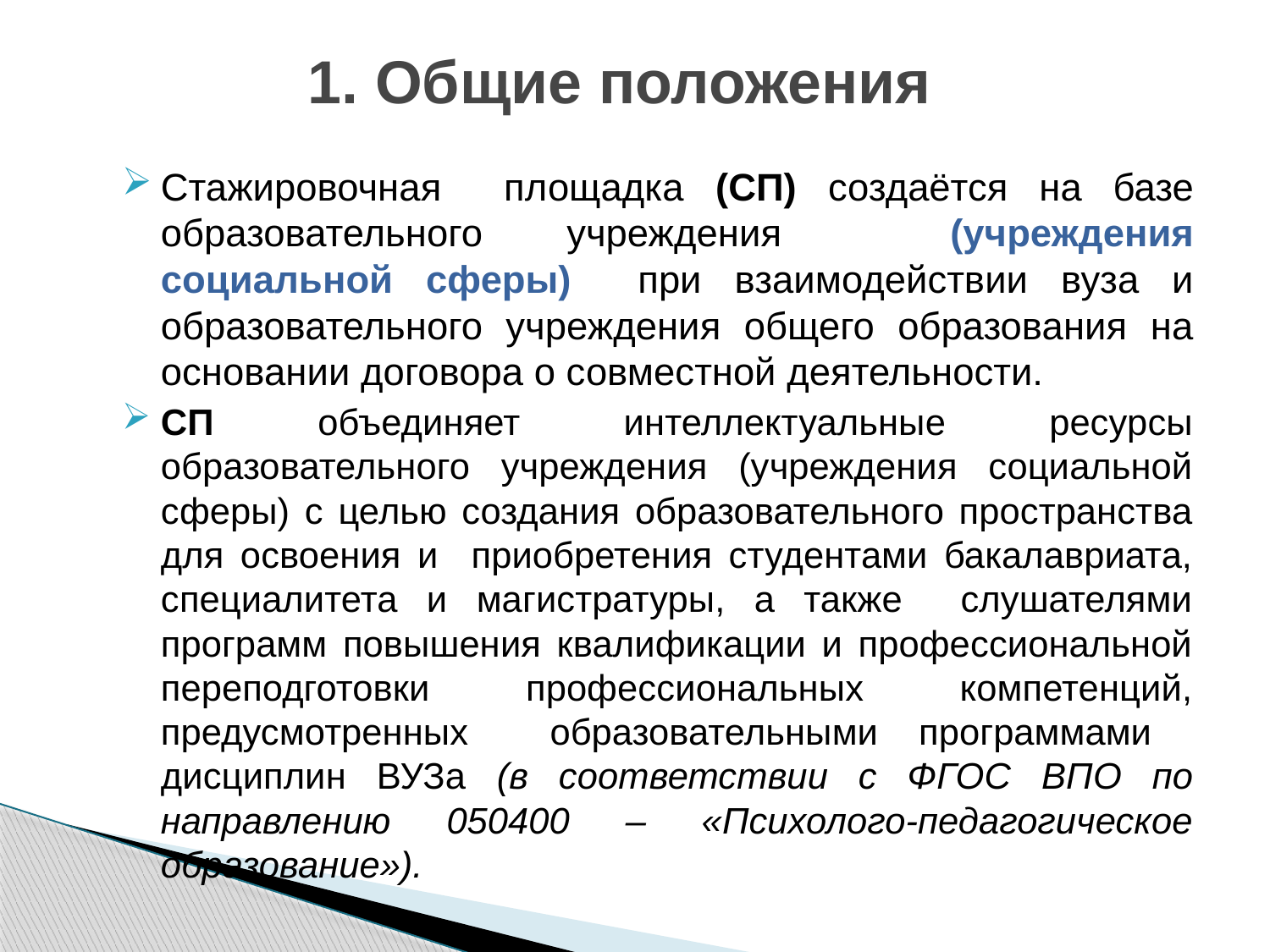

# 1. Общие положения
Стажировочная  площадка (СП) создаётся на базе образовательного учреждения  (учреждения социальной сферы)  при взаимодействии вуза и образовательного учреждения общего образования на основании договора о совместной деятельности.
СП объединяет интеллектуальные ресурсы образовательного учреждения (учреждения социальной сферы) с целью создания образовательного пространства для освоения и  приобретения студентами бакалавриата, специалитета и магистратуры, а также  слушателями программ повышения квалификации и профессиональной переподготовки  профессиональных  компетенций, предусмотренных  образовательными программами  дисциплин ВУЗа (в соответствии с ФГОС ВПО по направлению 050400 – «Психолого-педагогическое образование»).